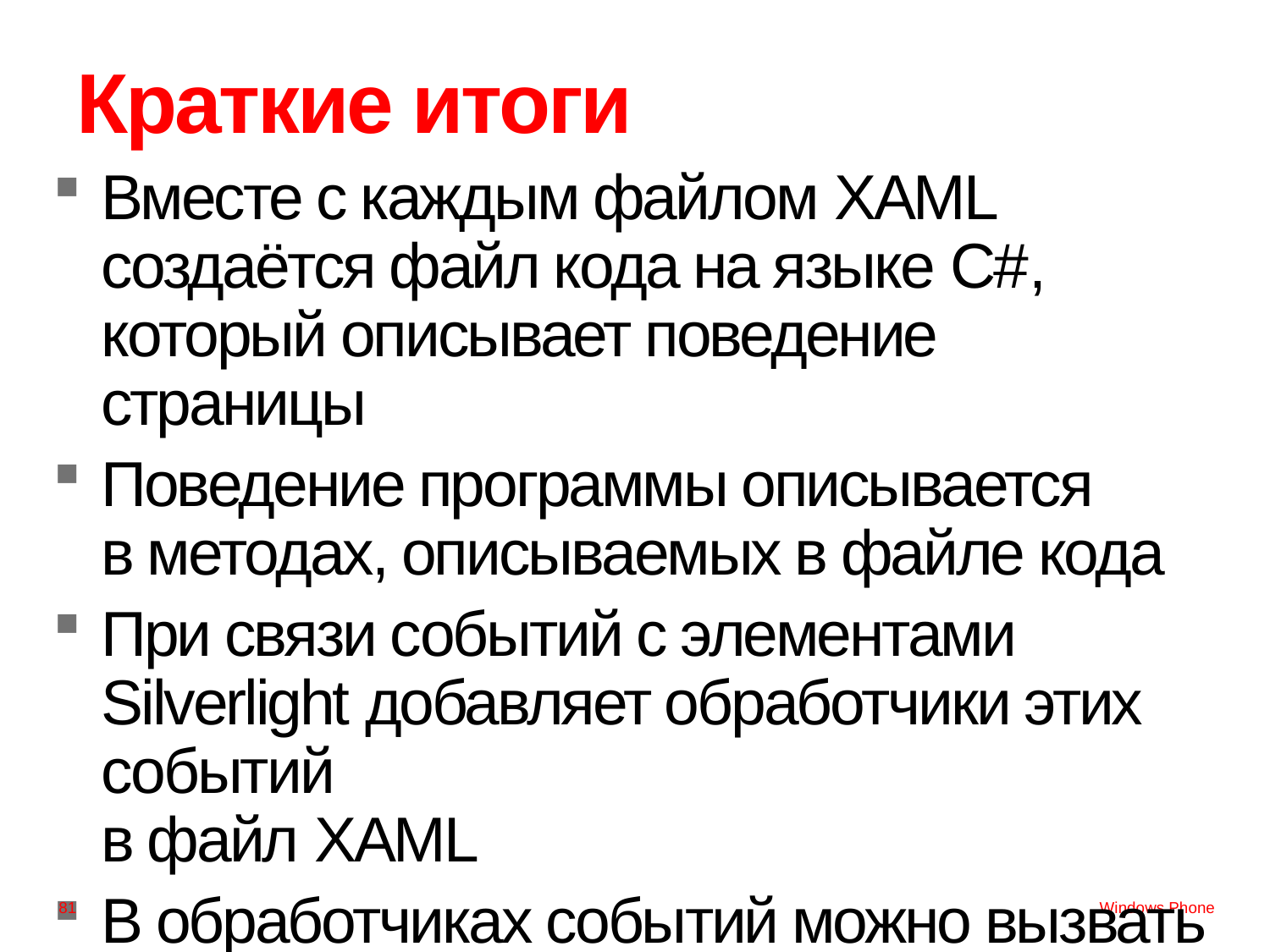

# Краткие итоги
Вместе с каждым файлом XAML создаётся файл кода на языке C#, который описывает поведение страницы
Поведение программы описывается
в методах, описываемых в файле кода
При связи событий с элементами Silverlight добавляет обработчики этих событий
в файл XAML
В обработчиках событий можно вызвать необходимый код
81